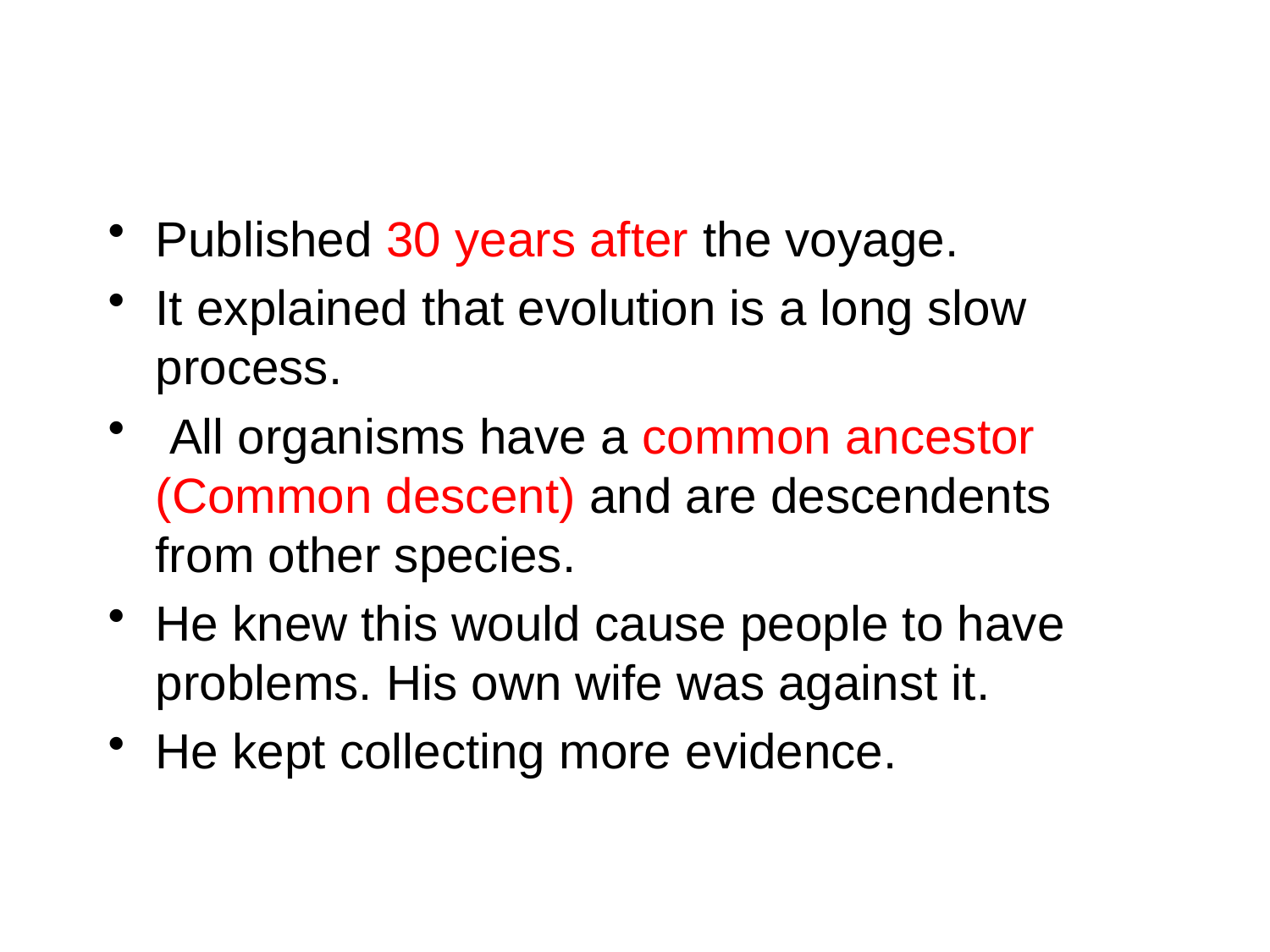

#
Published 30 years after the voyage.
It explained that evolution is a long slow process.
 All organisms have a common ancestor (Common descent) and are descendents from other species.
He knew this would cause people to have problems. His own wife was against it.
He kept collecting more evidence.